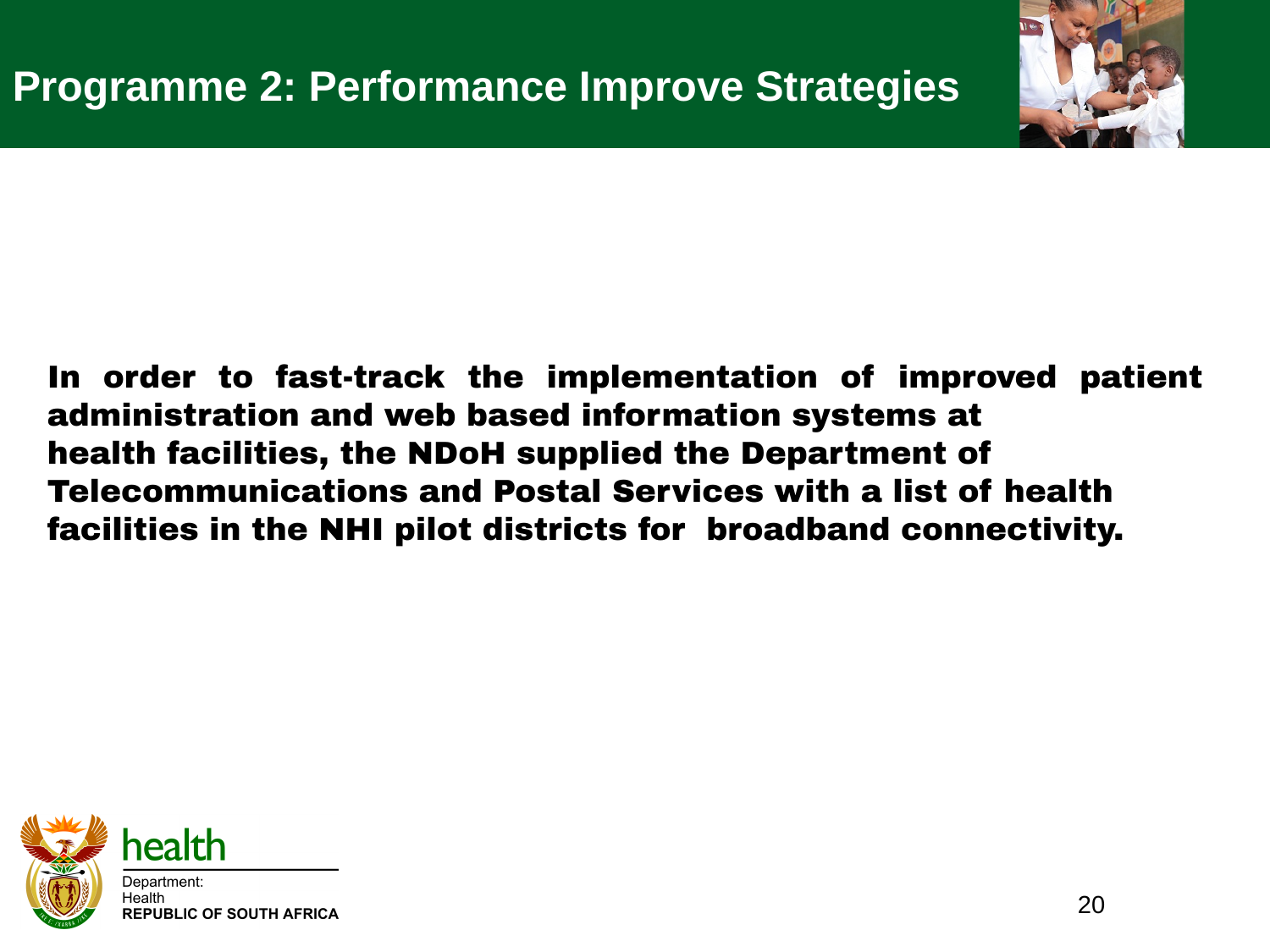

Programme 2: Performance Improve Strategies
In order to fast-track the implementation of improved patient administration and web based information systems at
health facilities, the NDoH supplied the Department of Telecommunications and Postal Services with a list of health facilities in the NHI pilot districts for  broadband connectivity.

20